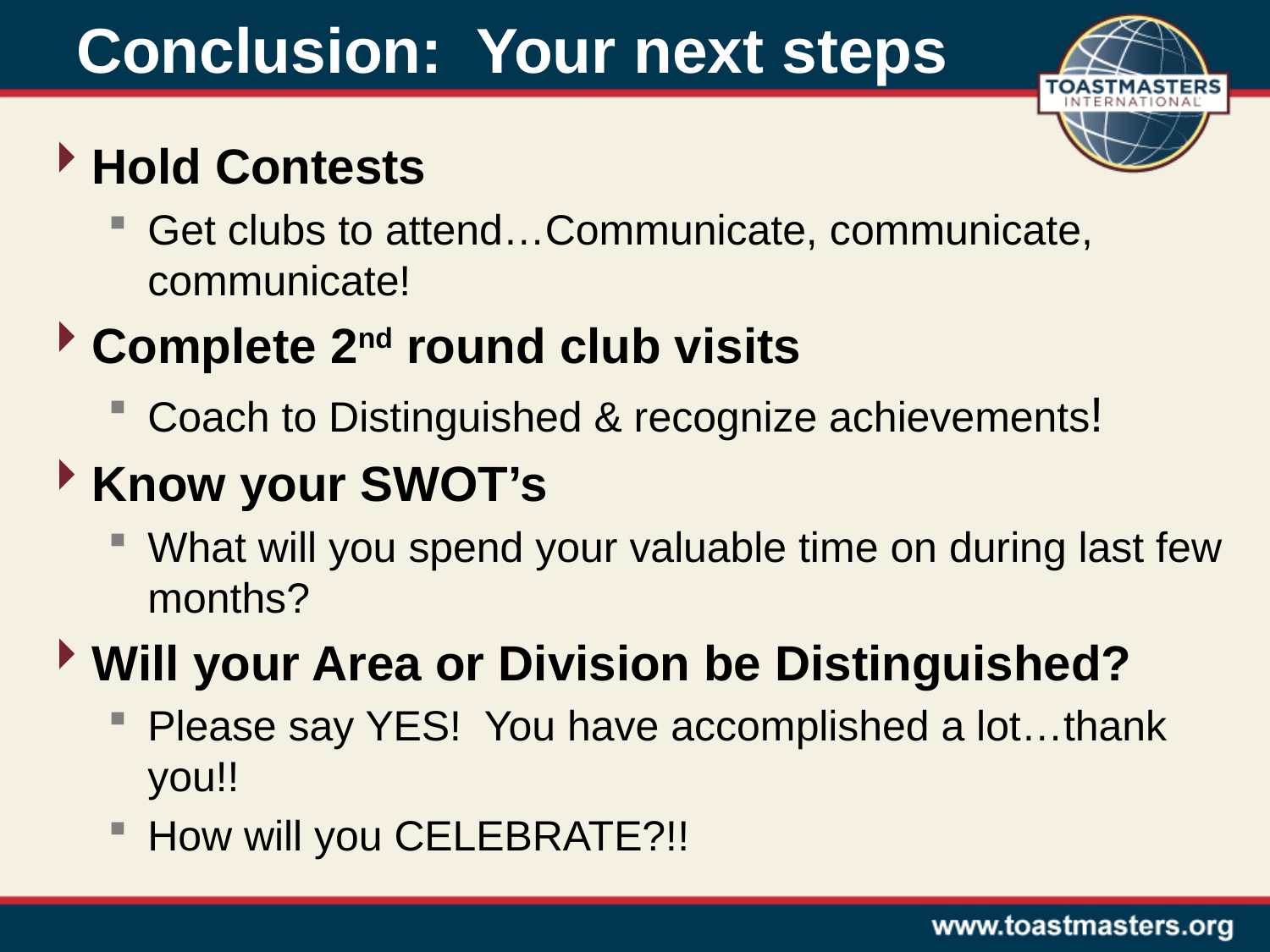

# Conclusion:  Your next steps

Hold Contests
Get clubs to attend…Communicate, communicate, communicate!
Complete 2nd round club visits
Coach to Distinguished & recognize achievements!
Know your SWOT’s
What will you spend your valuable time on during last few months?
Will your Area or Division be Distinguished?
Please say YES!  You have accomplished a lot…thank you!!
How will you CELEBRATE?!!